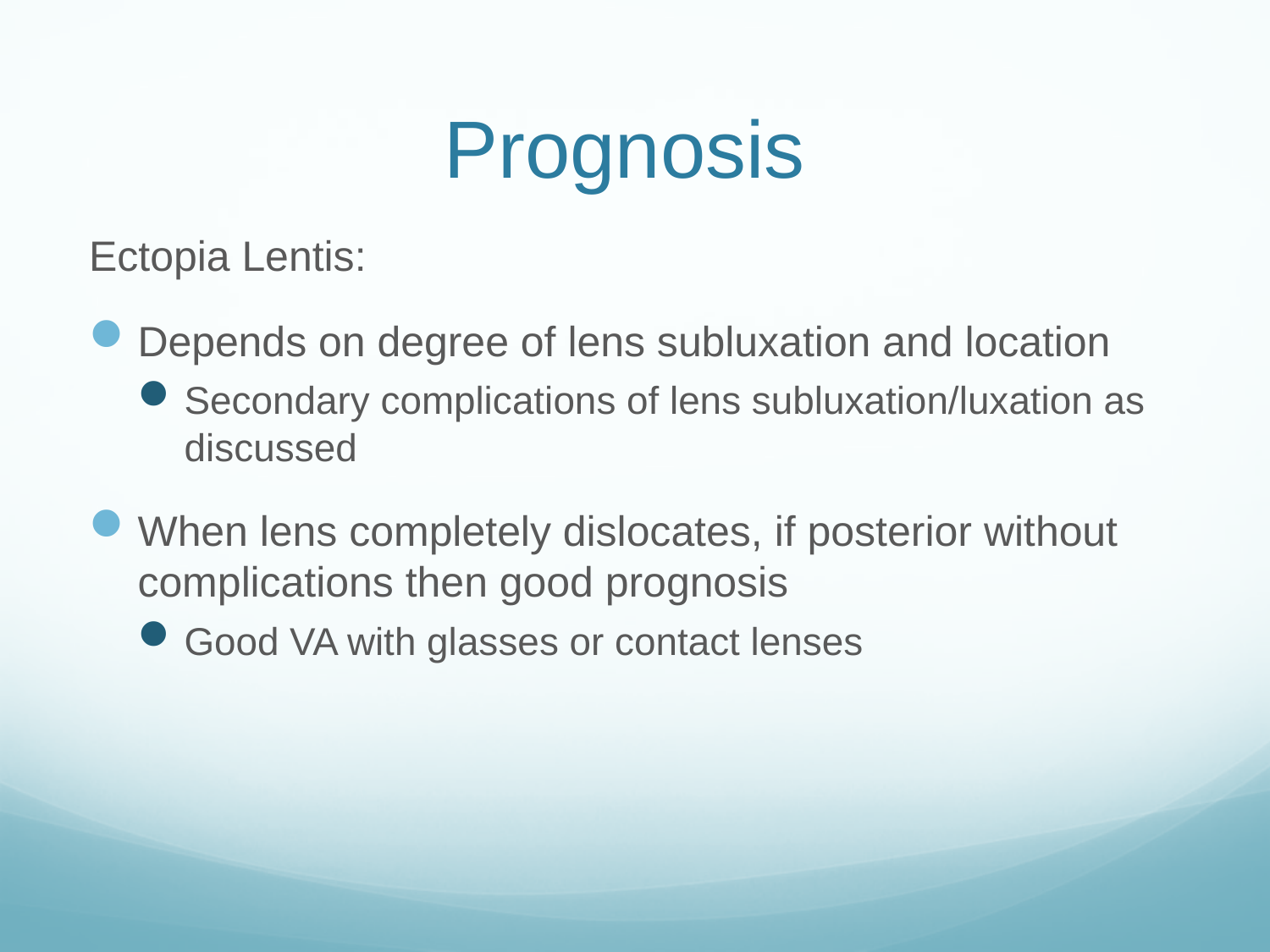

# Prognosis
Ectopia Lentis:
Depends on degree of lens subluxation and location
Secondary complications of lens subluxation/luxation as discussed
When lens completely dislocates, if posterior without complications then good prognosis
Good VA with glasses or contact lenses